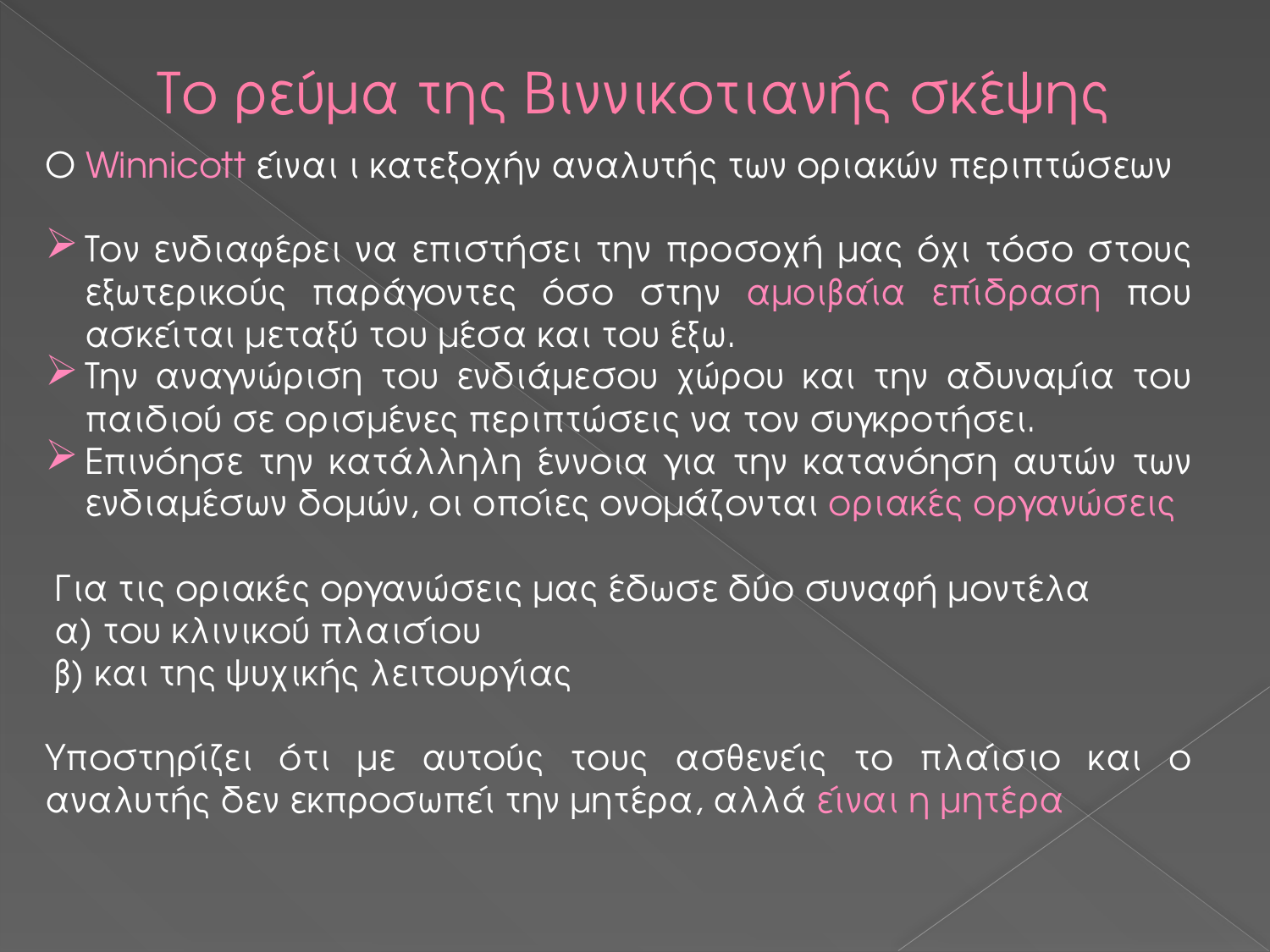

# Το ρεύμα της Βιννικοτιανής σκέψης
Ο Winnicott είναι ι κατεξοχήν αναλυτής των οριακών περιπτώσεων

Τον ενδιαφέρει να επιστήσει την προσοχή μας όχι τόσο στους εξωτερικούς παράγοντες όσο στην αμοιβαία επίδραση που ασκείται μεταξύ του μέσα και του έξω.
Την αναγνώριση του ενδιάμεσου χώρου και την αδυναμία του παιδιού σε ορισμένες περιπτώσεις να τον συγκροτήσει.
Επινόησε την κατάλληλη έννοια για την κατανόηση αυτών των ενδιαμέσων δομών, οι οποίες ονομάζονται οριακές οργανώσεις

 Για τις οριακές οργανώσεις μας έδωσε δύο συναφή μοντέλα
 α) του κλινικού πλαισίου
 β) και της ψυχικής λειτουργίας

Υποστηρίζει ότι με αυτούς τους ασθενείς το πλαίσιο και ο αναλυτής δεν εκπροσωπεί την μητέρα, αλλά είναι η μητέρα